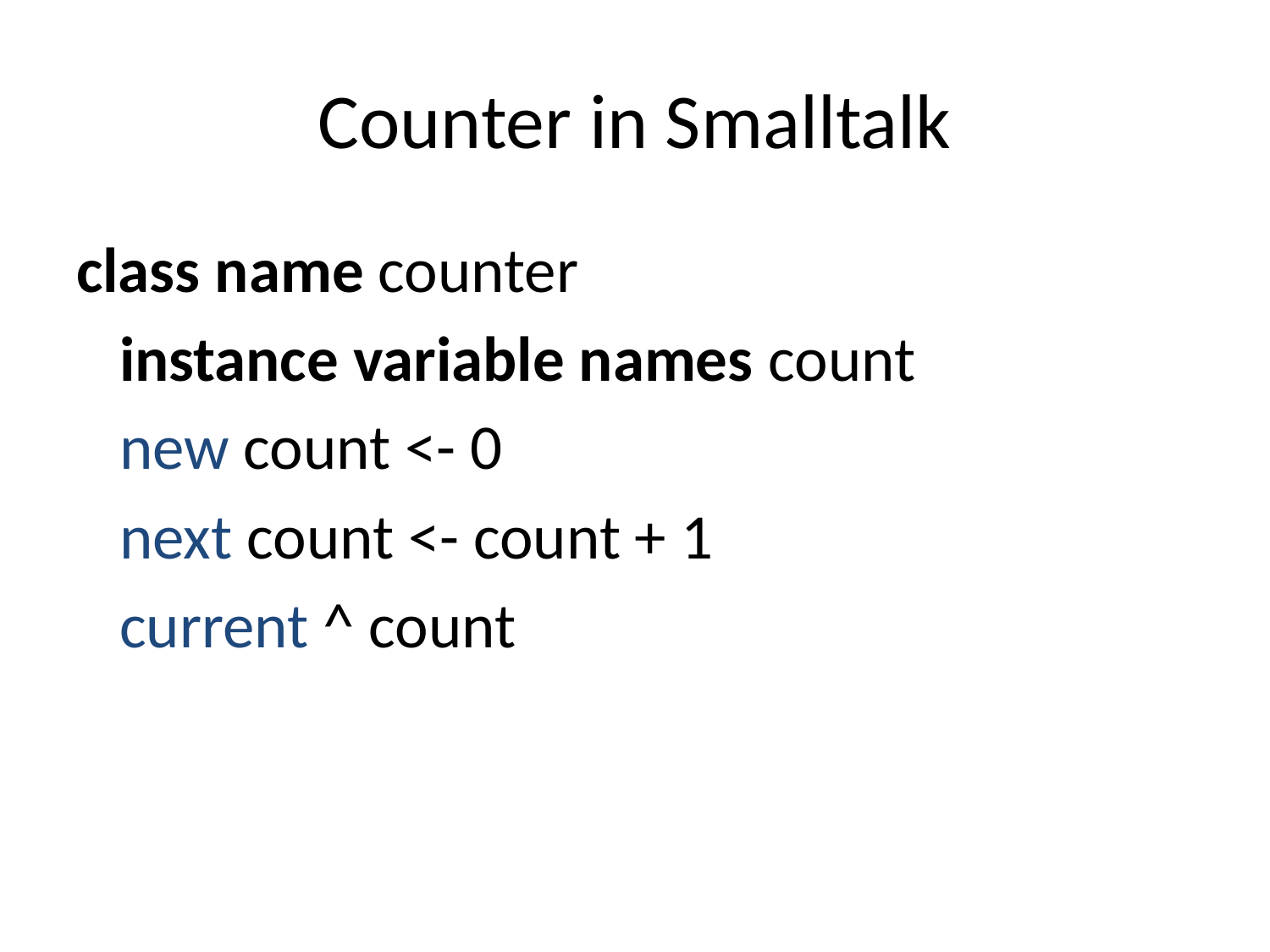

# Counter in Smalltalk
class name counter
   instance variable names count
   new count <- 0
   next count <- count + 1
   current ^ count